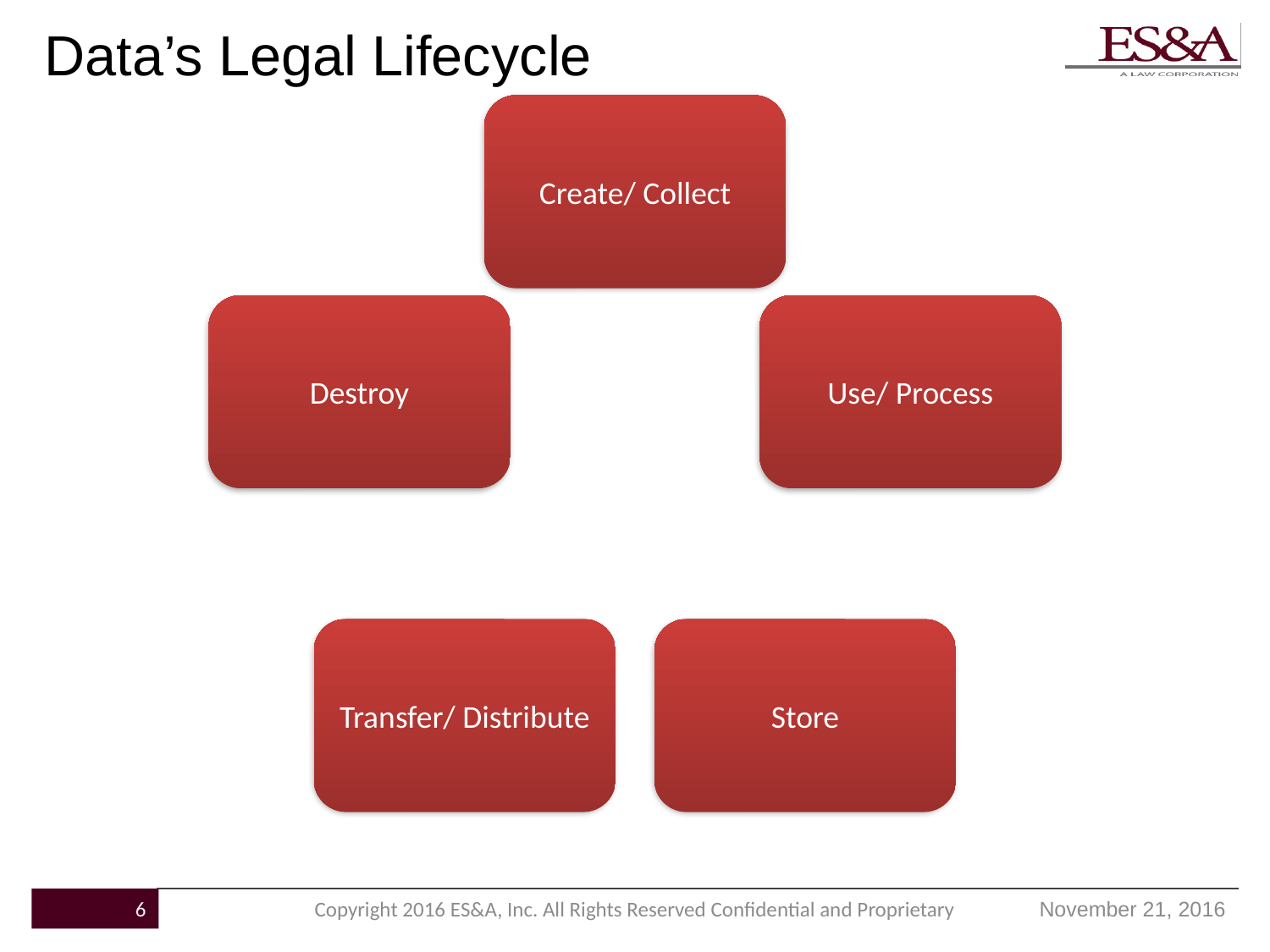

# Data’s Legal Lifecycle
Create/ Collect
Use/ Process
Store
Transfer/ Distribute
Destroy
November 21, 2016
6
Copyright 2016 ES&A, Inc. All Rights Reserved Confidential and Proprietary